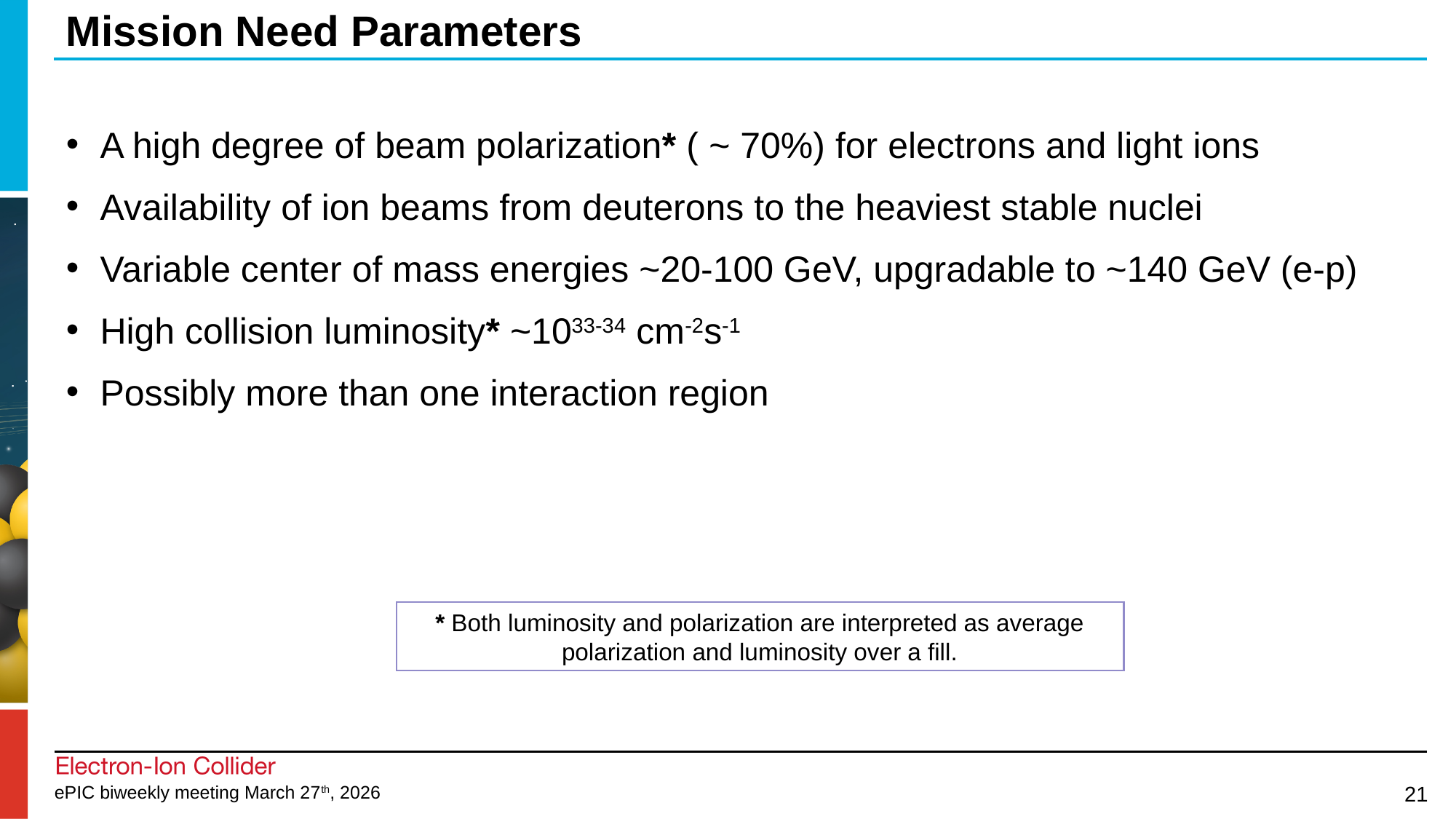

# Mission Need Parameters
A high degree of beam polarization* ( ~ 70%) for electrons and light ions
Availability of ion beams from deuterons to the heaviest stable nuclei
Variable center of mass energies ~20-100 GeV, upgradable to ~140 GeV (e-p)
High collision luminosity* ~1033-34 cm-2s-1
Possibly more than one interaction region
* Both luminosity and polarization are interpreted as average polarization and luminosity over a fill.